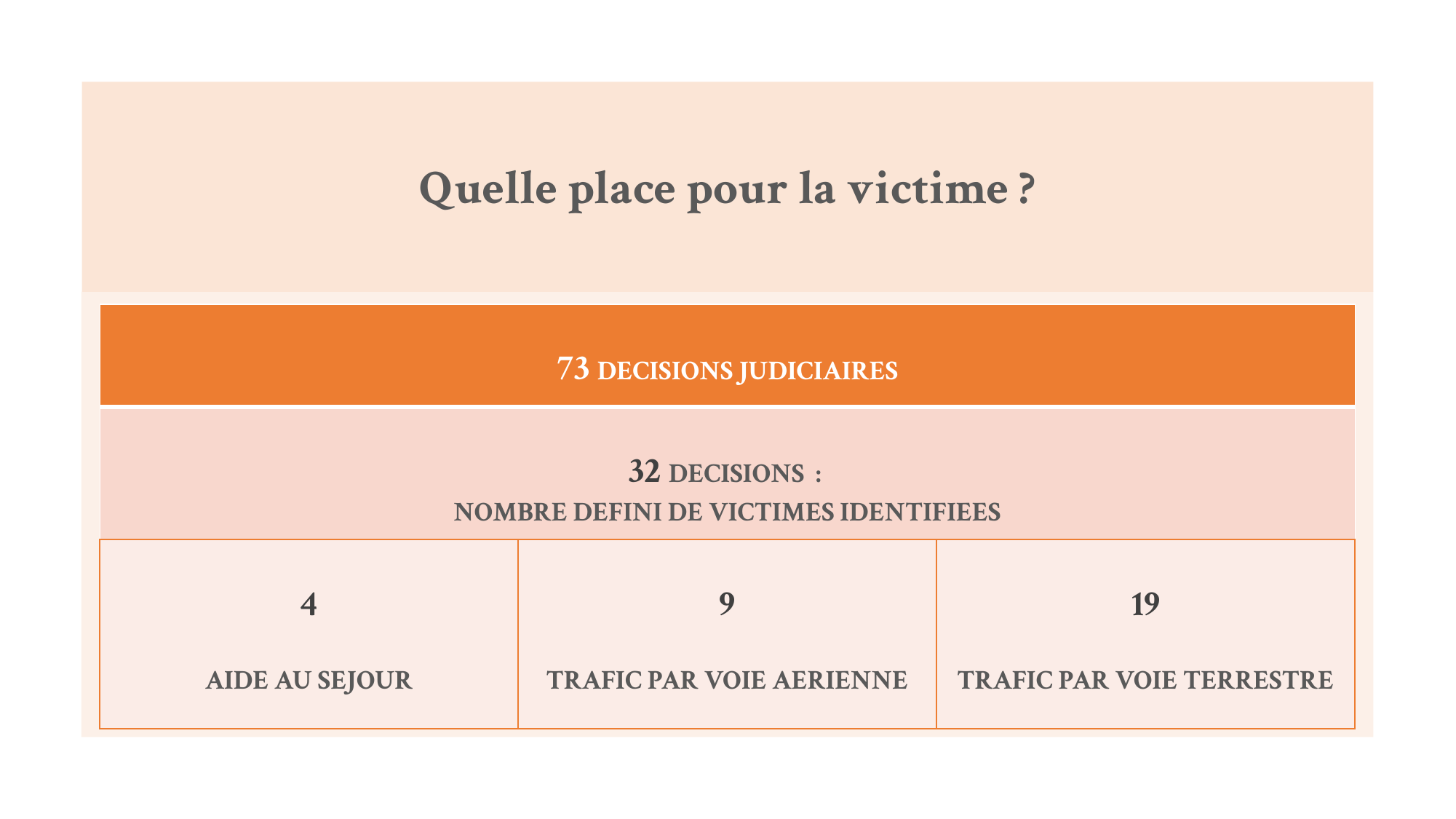

# Quelle place pour la victime ?

| 73 DECISIONS JUDICIAIRES |
| --- |
| 32 DECISIONS : NOMBRE DEFINI DE VICTIMES IDENTIFIEES |
| 4 AIDE AU SEJOUR | 9 TRAFIC PAR VOIE AERIENNE | 19 TRAFIC PAR VOIE TERRESTRE |
| --- | --- | --- |